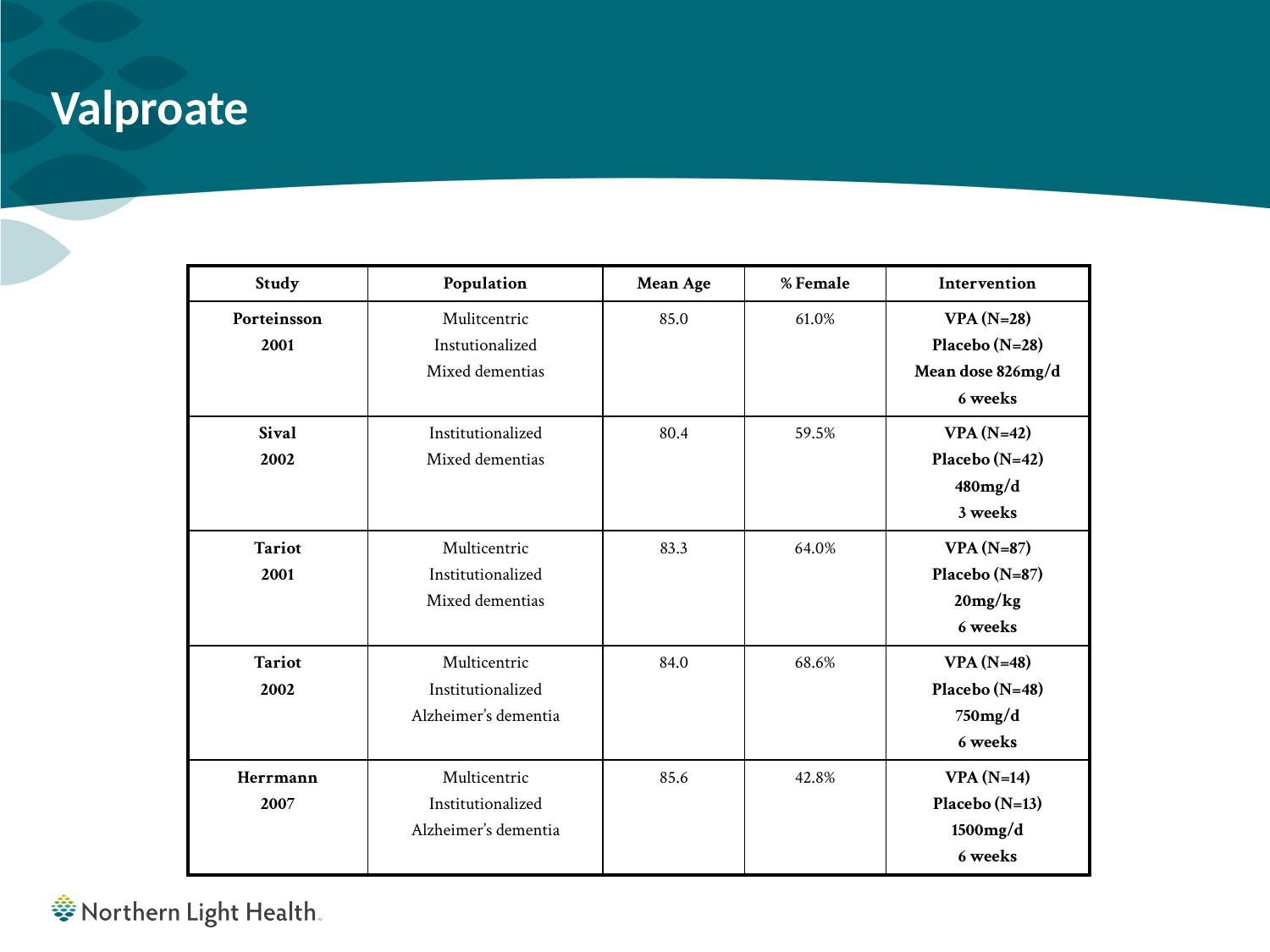

# Valproate
| Study | Population | Mean Age | % Female | Intervention |
| --- | --- | --- | --- | --- |
| Porteinsson 2001 | Mulitcentric Instutionalized Mixed dementias | 85.0 | 61.0% | VPA (N=28) Placebo (N=28) Mean dose 826mg/d 6 weeks |
| Sival 2002 | Institutionalized Mixed dementias | 80.4 | 59.5% | VPA (N=42) Placebo (N=42) 480mg/d 3 weeks |
| Tariot 2001 | Multicentric Institutionalized Mixed dementias | 83.3 | 64.0% | VPA (N=87) Placebo (N=87) 20mg/kg 6 weeks |
| Tariot 2002 | Multicentric Institutionalized Alzheimer’s dementia | 84.0 | 68.6% | VPA (N=48) Placebo (N=48) 750mg/d 6 weeks |
| Herrmann 2007 | Multicentric Institutionalized Alzheimer’s dementia | 85.6 | 42.8% | VPA (N=14) Placebo (N=13) 1500mg/d 6 weeks |